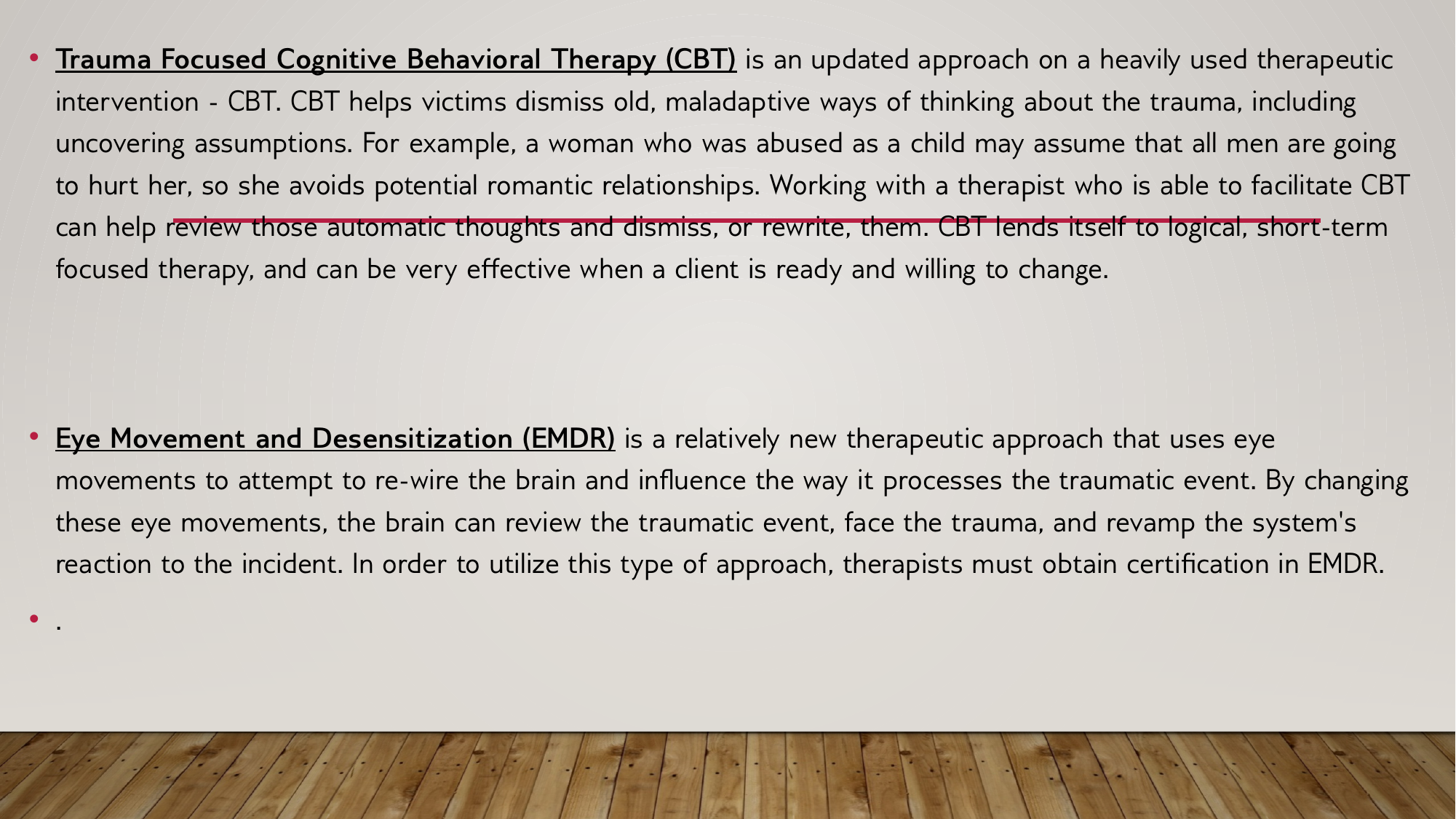

Trauma Focused Cognitive Behavioral Therapy (CBT) is an updated approach on a heavily used therapeutic intervention - CBT. CBT helps victims dismiss old, maladaptive ways of thinking about the trauma, including uncovering assumptions. For example, a woman who was abused as a child may assume that all men are going to hurt her, so she avoids potential romantic relationships. Working with a therapist who is able to facilitate CBT can help review those automatic thoughts and dismiss, or rewrite, them. CBT lends itself to logical, short-term focused therapy, and can be very effective when a client is ready and willing to change.

Eye Movement and Desensitization (EMDR) is a relatively new therapeutic approach that uses eye movements to attempt to re-wire the brain and influence the way it processes the traumatic event. By changing these eye movements, the brain can review the traumatic event, face the trauma, and revamp the system's reaction to the incident. In order to utilize this type of approach, therapists must obtain certification in EMDR.
.